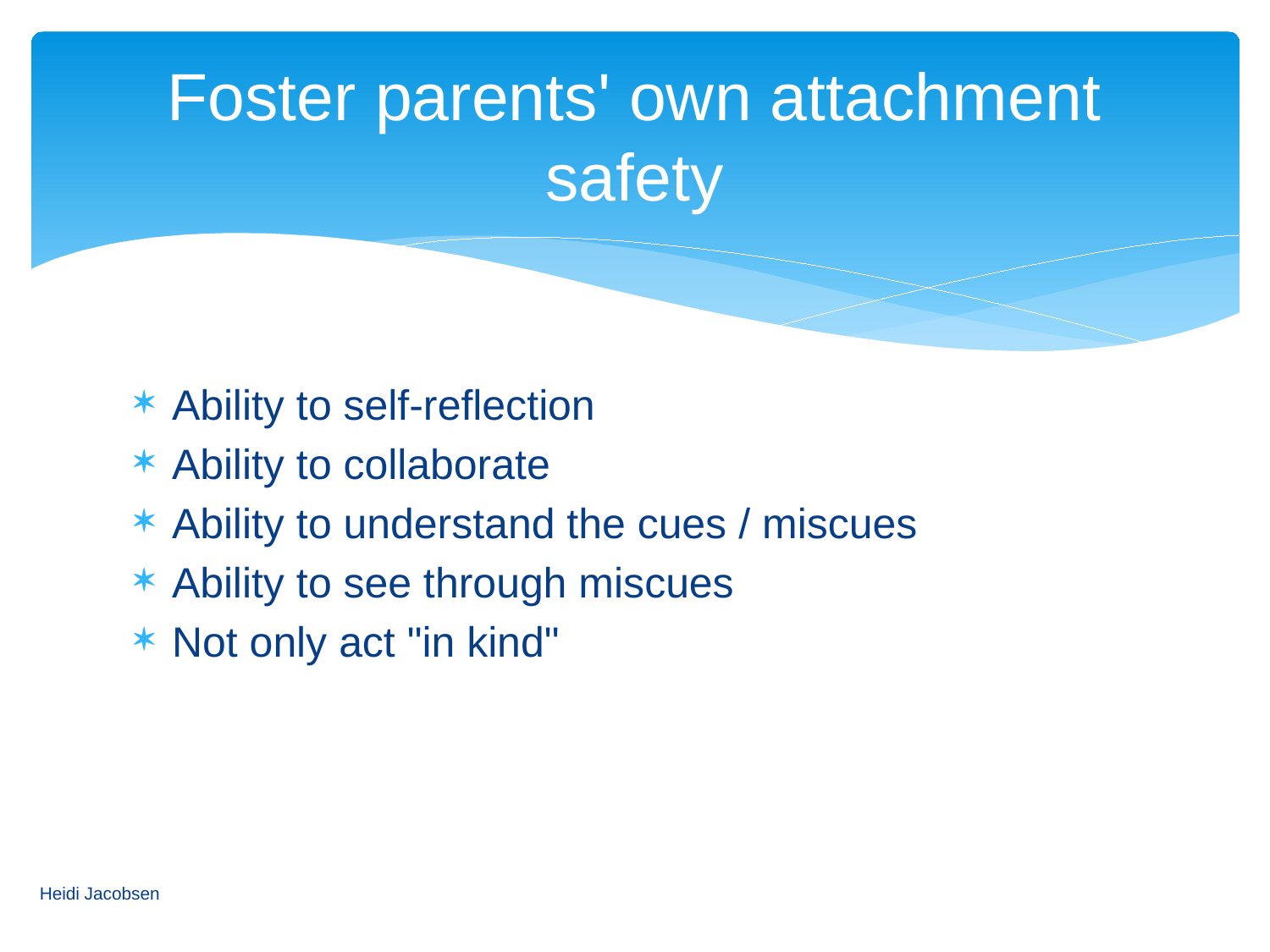

# Foster parents' own attachment safety
Ability to self-reflection
Ability to collaborate
Ability to understand the cues / miscues
Ability to see through miscues
Not only act "in kind"

Heidi Jacobsen